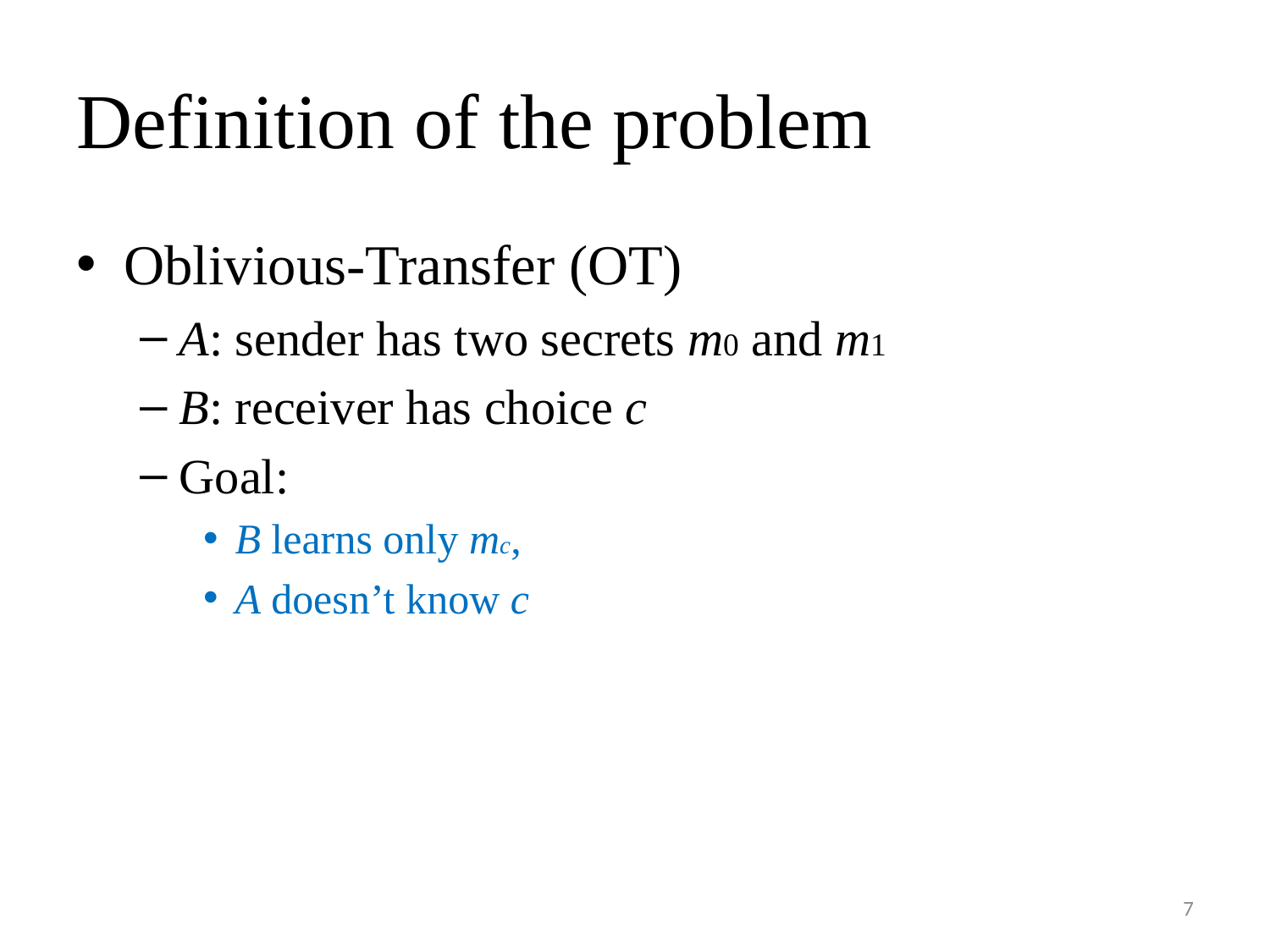

# Definition of the problem
Oblivious-Transfer (OT)
A: sender has two secrets m0 and m1
B: receiver has choice c
Goal:
B learns only mc,
A doesn’t know c
7